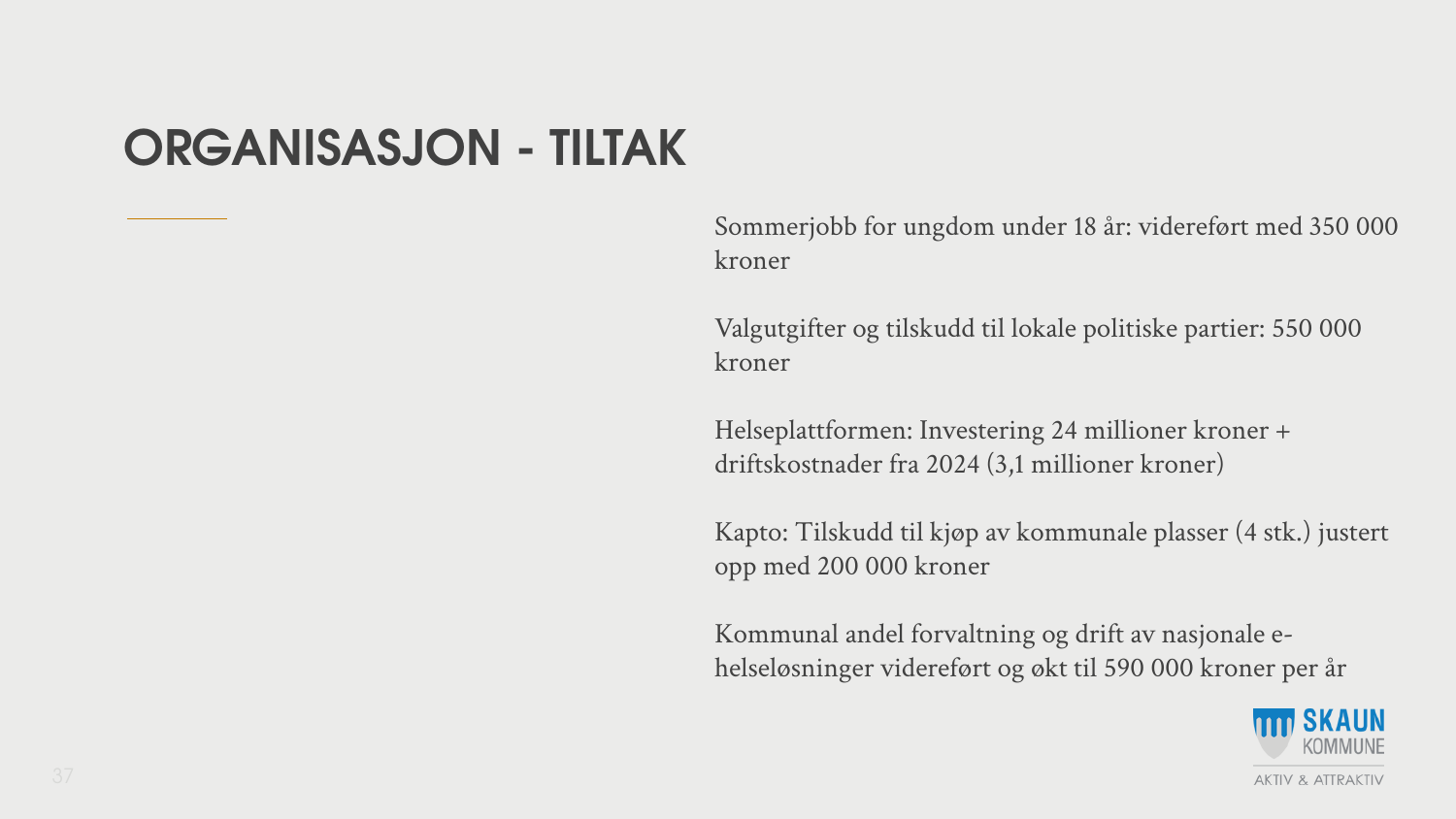

# organisasjon - tiltak
Sommerjobb for ungdom under 18 år: videreført med 350 000 kroner

Valgutgifter og tilskudd til lokale politiske partier: 550 000 kroner

Helseplattformen: Investering 24 millioner kroner + driftskostnader fra 2024 (3,1 millioner kroner)

Kapto: Tilskudd til kjøp av kommunale plasser (4 stk.) justert opp med 200 000 kroner

Kommunal andel forvaltning og drift av nasjonale e-helseløsninger videreført og økt til 590 000 kroner per år

37